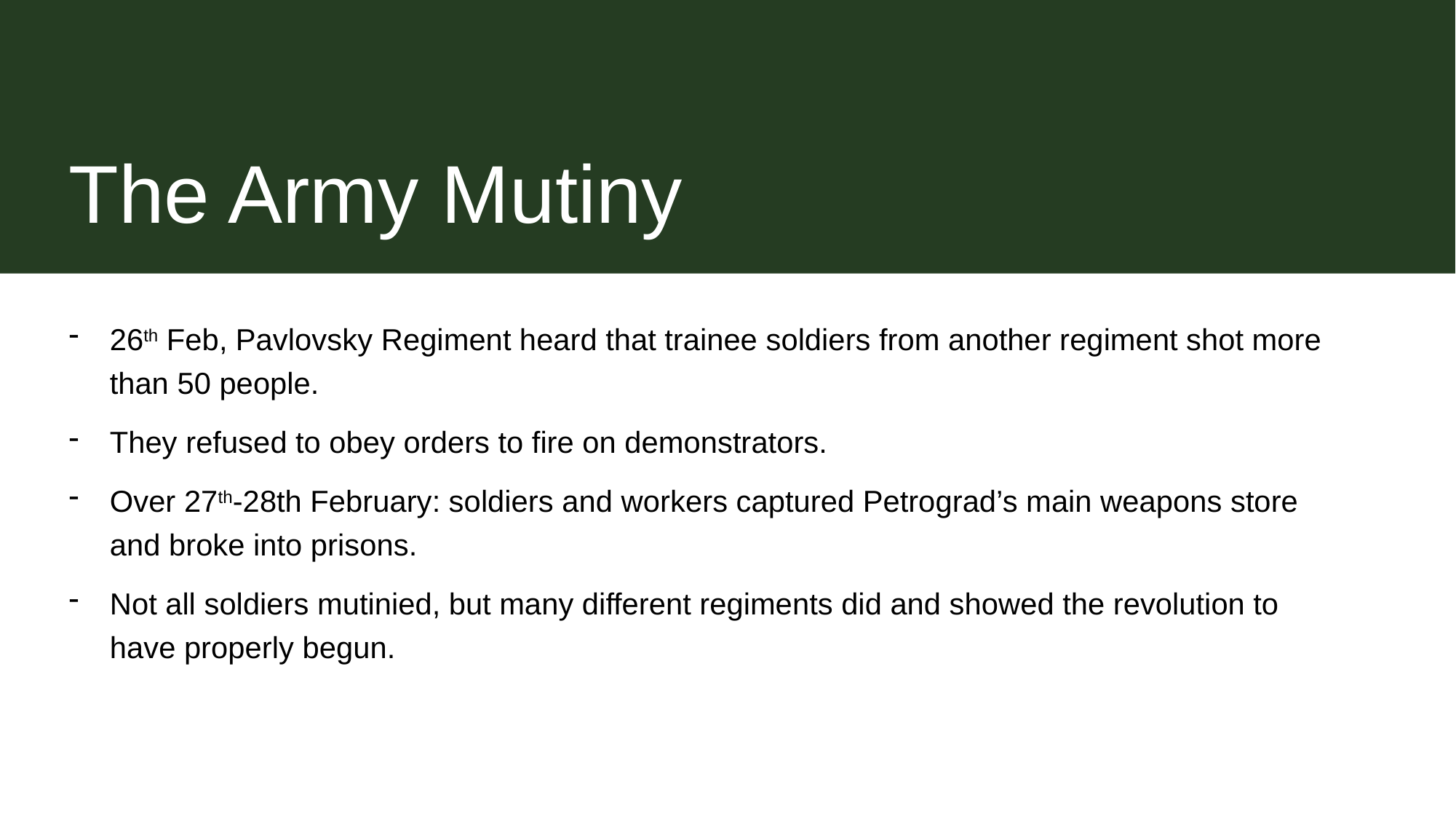

# The Army Mutiny
26th Feb, Pavlovsky Regiment heard that trainee soldiers from another regiment shot more than 50 people.
They refused to obey orders to fire on demonstrators.
Over 27th-28th February: soldiers and workers captured Petrograd’s main weapons store and broke into prisons.
Not all soldiers mutinied, but many different regiments did and showed the revolution to have properly begun.